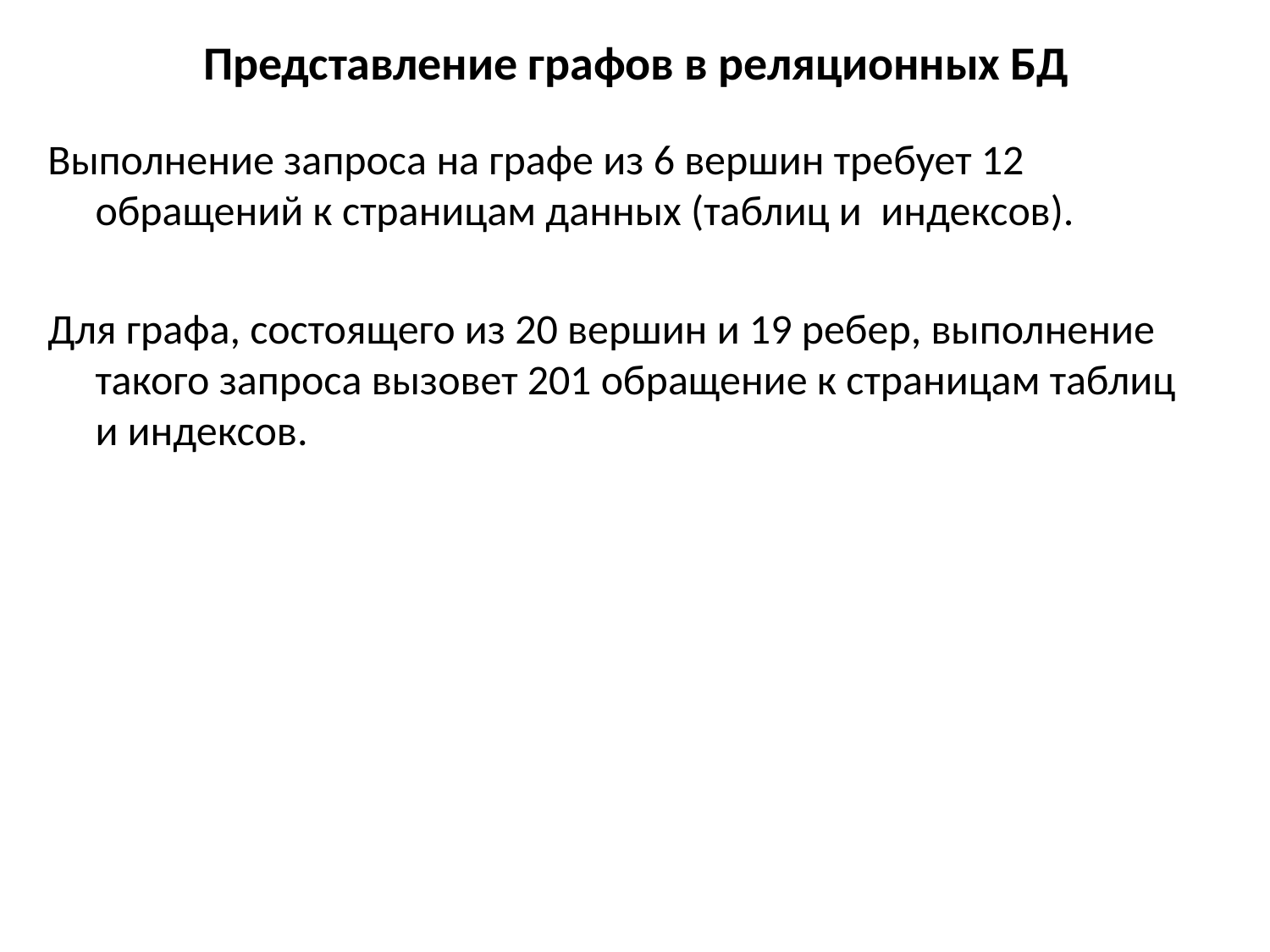

# Представление графов в реляционных БД
Выполнение запроса на графе из 6 вершин требует 12 обращений к страницам данных (таблиц и  индексов).

Для графа, состоящего из 20 вершин и 19 ребер, выполнение такого запроса вызовет 201 обращение к страницам таблиц и индексов.